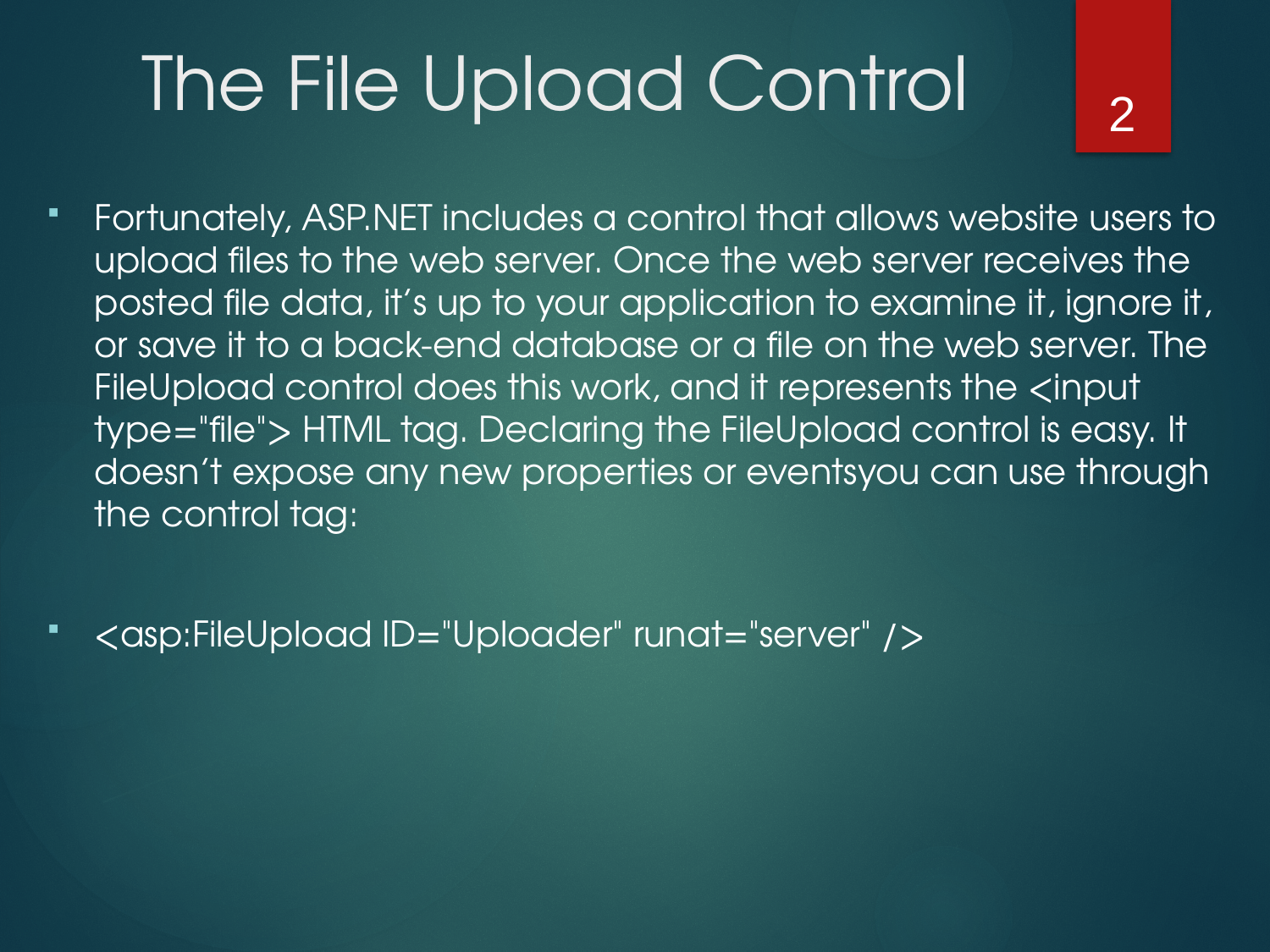

# The File Upload Control
2
Fortunately, ASP.NET includes a control that allows website users to upload files to the web server. Once the web server receives the posted file data, it’s up to your application to examine it, ignore it, or save it to a back-end database or a file on the web server. The FileUpload control does this work, and it represents the <input type="file"> HTML tag. Declaring the FileUpload control is easy. It doesn’t expose any new properties or eventsyou can use through the control tag:

<asp:FileUpload ID="Uploader" runat="server" />